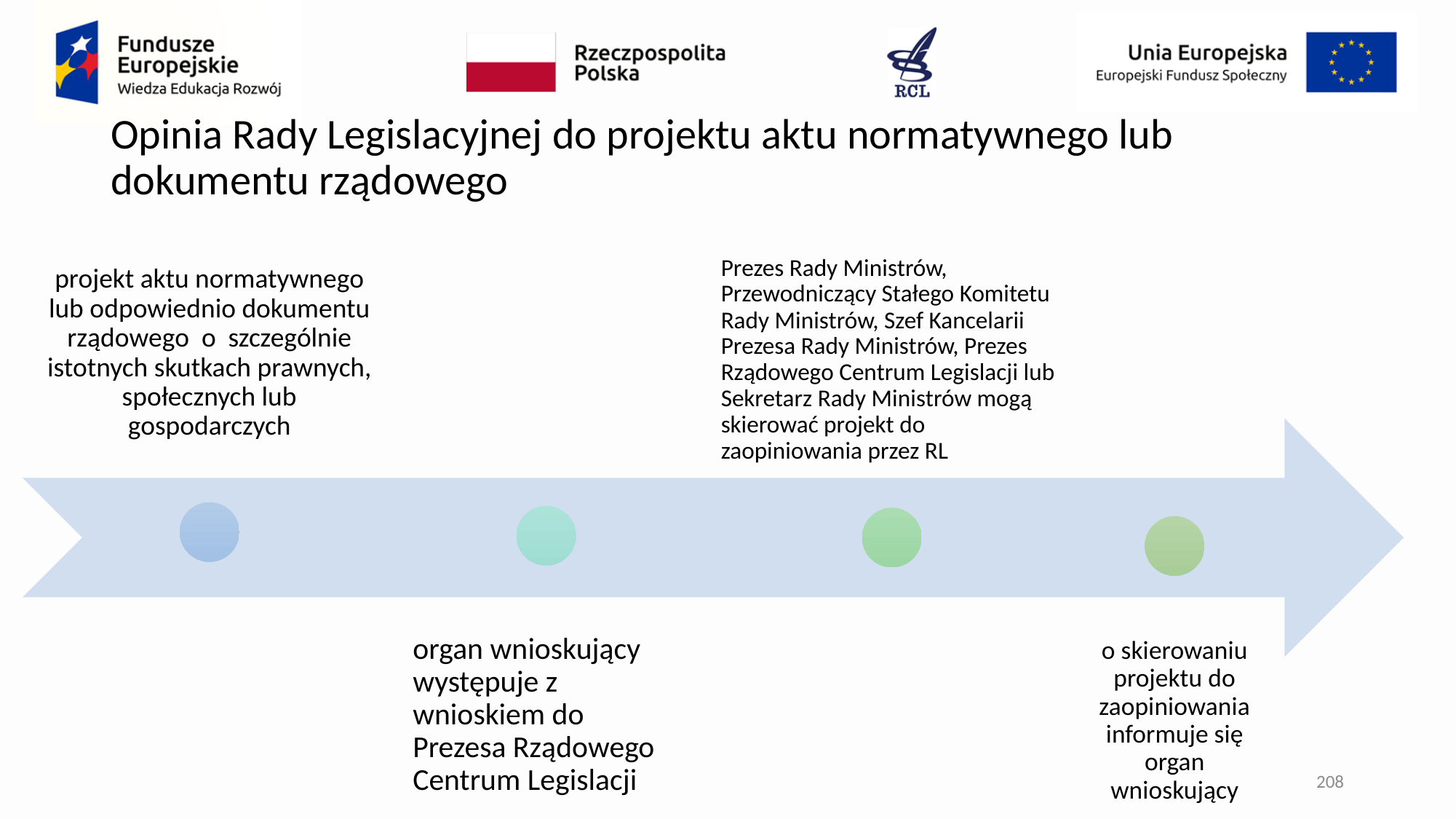

# Opinia Rady Legislacyjnej do projektu aktu normatywnego lub dokumentu rządowego
projekt aktu normatywnego lub odpowiednio dokumentu rządowego  o  szczególnie istotnych skutkach prawnych, społecznych lub gospodarczych
organ wnioskujący występuje z wnioskiem do Prezesa Rządowego Centrum Legislacji
Prezes Rady Ministrów, Przewodniczący Stałego Komitetu Rady Ministrów, Szef Kancelarii Prezesa Rady Ministrów, Prezes Rządowego Centrum Legislacji lub Sekretarz Rady Ministrów mogą skierować projekt do zaopiniowania przez RL
o skierowaniu projektu do zaopiniowania informuje się organ wnioskujący
208